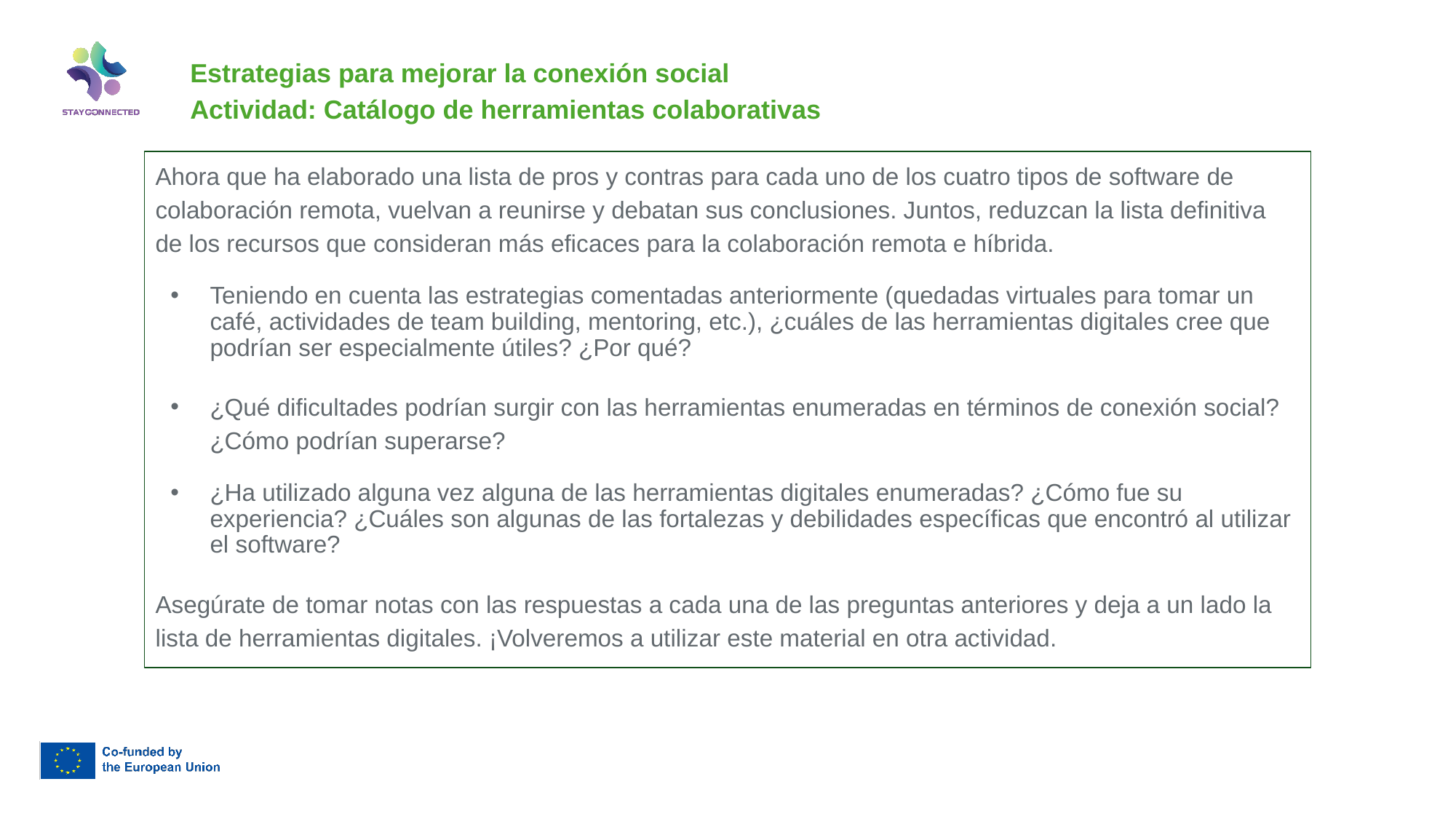

# Estrategias para mejorar la conexión social
Actividad: Catálogo de herramientas colaborativas
Ahora que ha elaborado una lista de pros y contras para cada uno de los cuatro tipos de software de colaboración remota, vuelvan a reunirse y debatan sus conclusiones. Juntos, reduzcan la lista definitiva de los recursos que consideran más eficaces para la colaboración remota e híbrida.

Teniendo en cuenta las estrategias comentadas anteriormente (quedadas virtuales para tomar un café, actividades de team building, mentoring, etc.), ¿cuáles de las herramientas digitales cree que podrían ser especialmente útiles? ¿Por qué?

¿Qué dificultades podrían surgir con las herramientas enumeradas en términos de conexión social? ¿Cómo podrían superarse?

¿Ha utilizado alguna vez alguna de las herramientas digitales enumeradas? ¿Cómo fue su experiencia? ¿Cuáles son algunas de las fortalezas y debilidades específicas que encontró al utilizar el software?

Asegúrate de tomar notas con las respuestas a cada una de las preguntas anteriores y deja a un lado la lista de herramientas digitales. ¡Volveremos a utilizar este material en otra actividad.